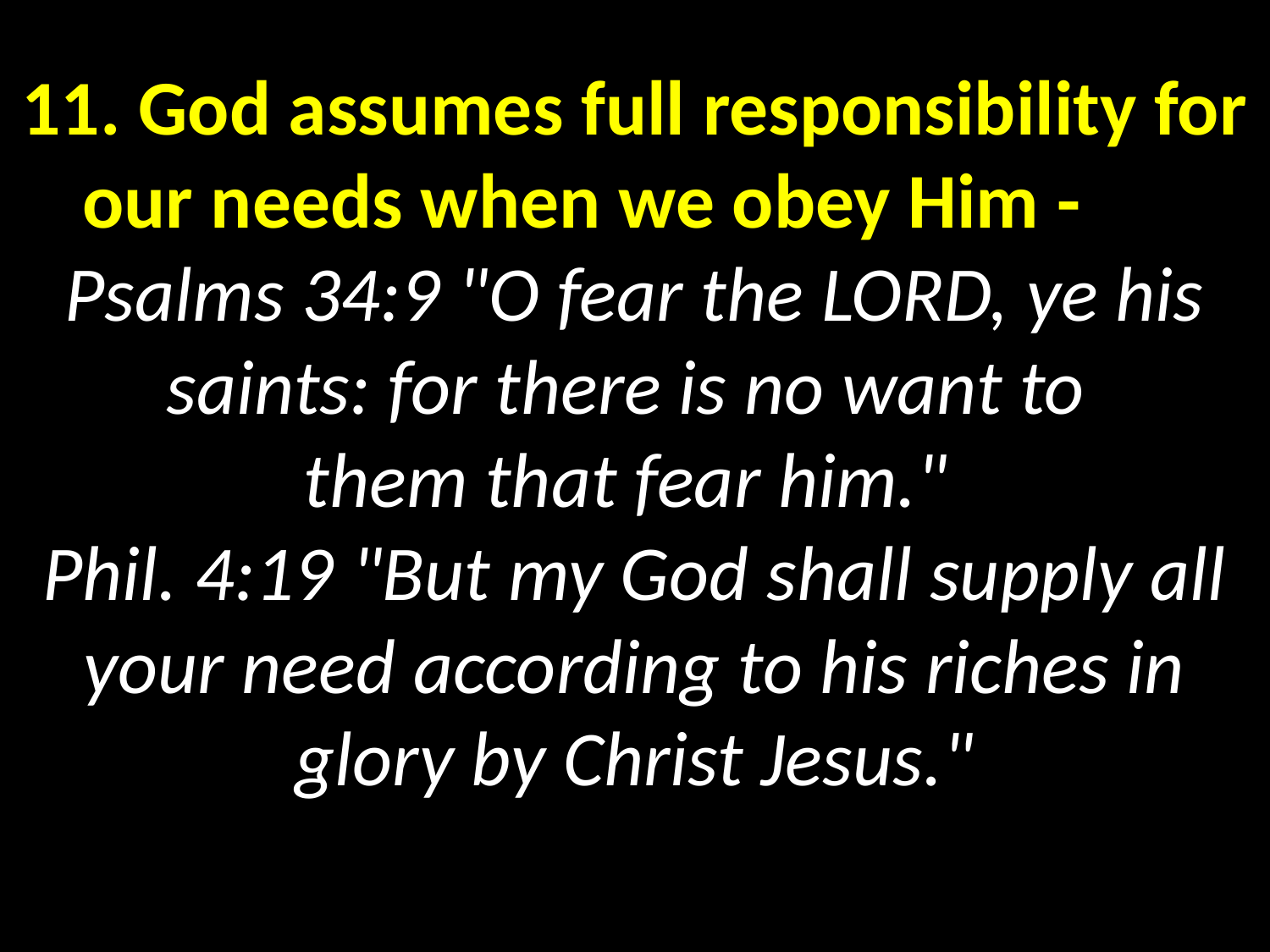

# 11. God assumes full responsibility for our needs when we obey Him -       Psalms 34:9 "O fear the LORD, ye his saints: for there is no want to them that fear him." Phil. 4:19 "But my God shall supply all your need according to his riches in glory by Christ Jesus."